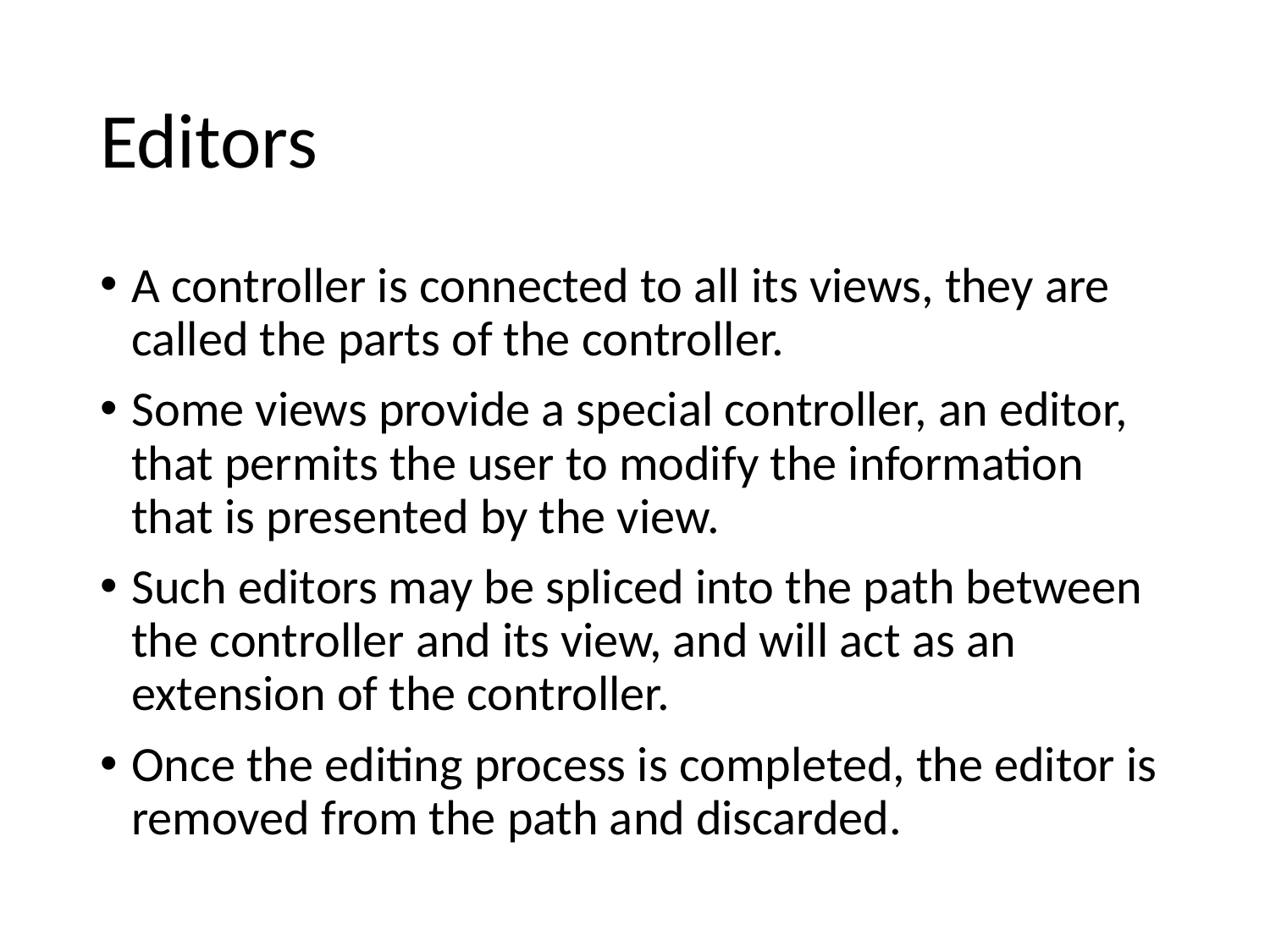

# Editors
A controller is connected to all its views, they are called the parts of the controller.
Some views provide a special controller, an editor, that permits the user to modify the information that is presented by the view.
Such editors may be spliced into the path between the controller and its view, and will act as an extension of the controller.
Once the editing process is completed, the editor is removed from the path and discarded.